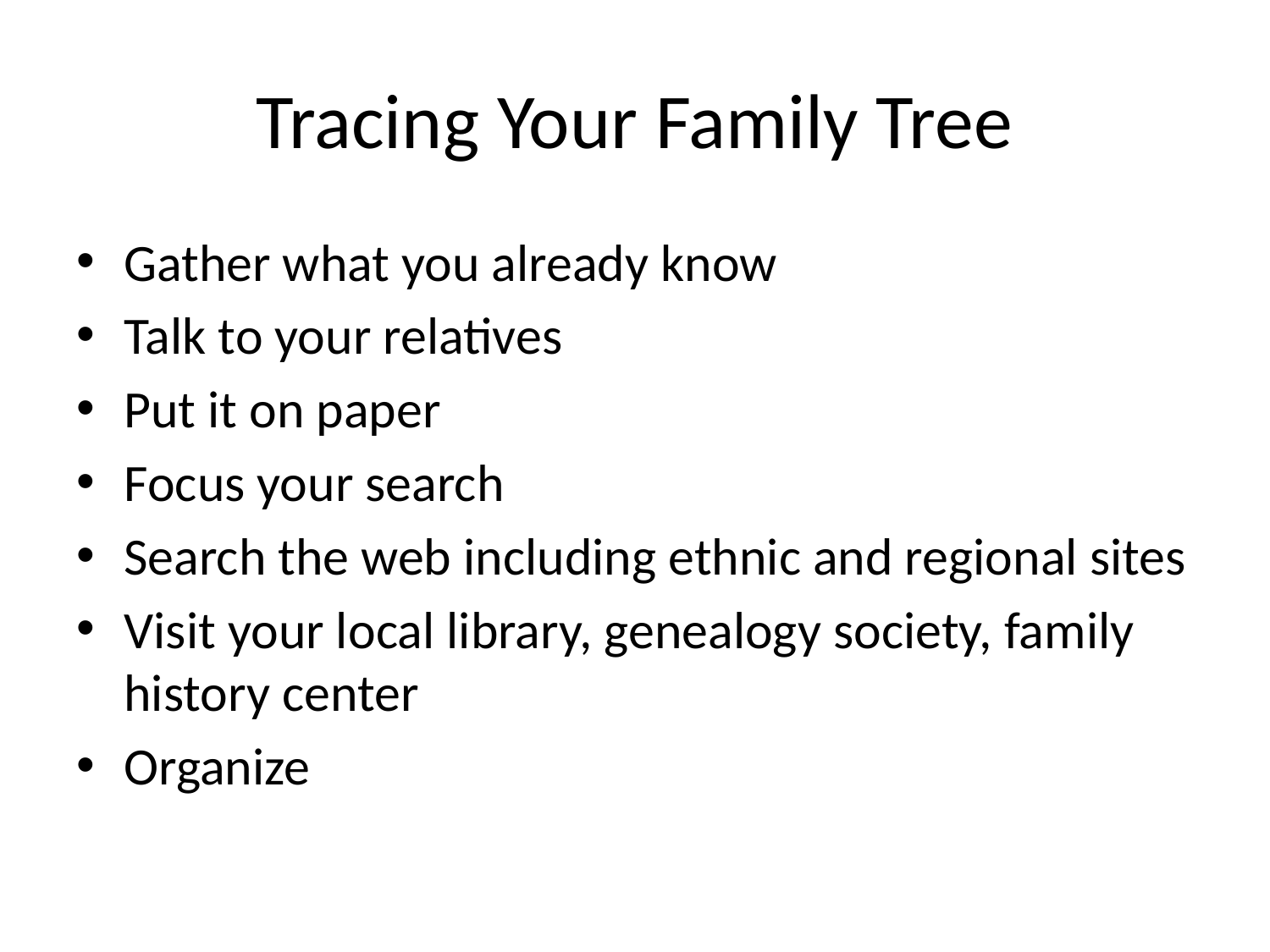

# Tracing Your Family Tree
Gather what you already know
Talk to your relatives
Put it on paper
Focus your search
Search the web including ethnic and regional sites
Visit your local library, genealogy society, family history center
Organize